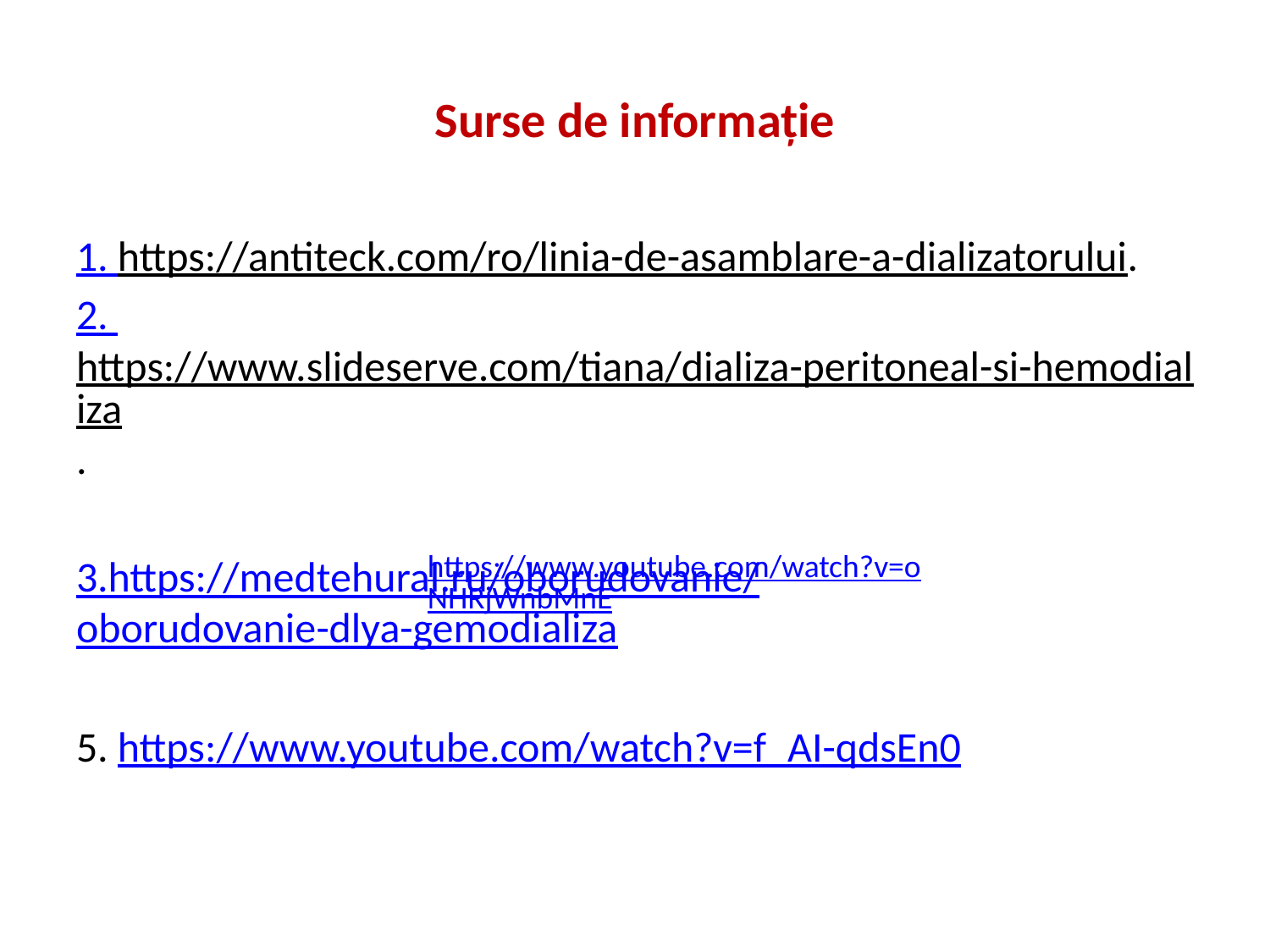

# Surse de informație
1. https://antiteck.com/ro/linia-de-asamblare-a-dializatorului.
2. https://www.slideserve.com/tiana/dializa-peritoneal-si-hemodializa.

3.https://medtehural.ru/oborudovanie/oborudovanie-dlya-gemodializa

5. https://www.youtube.com/watch?v=f_AI-qdsEn0

https://www.youtube.com/watch?v=oNHRjWnbMnE